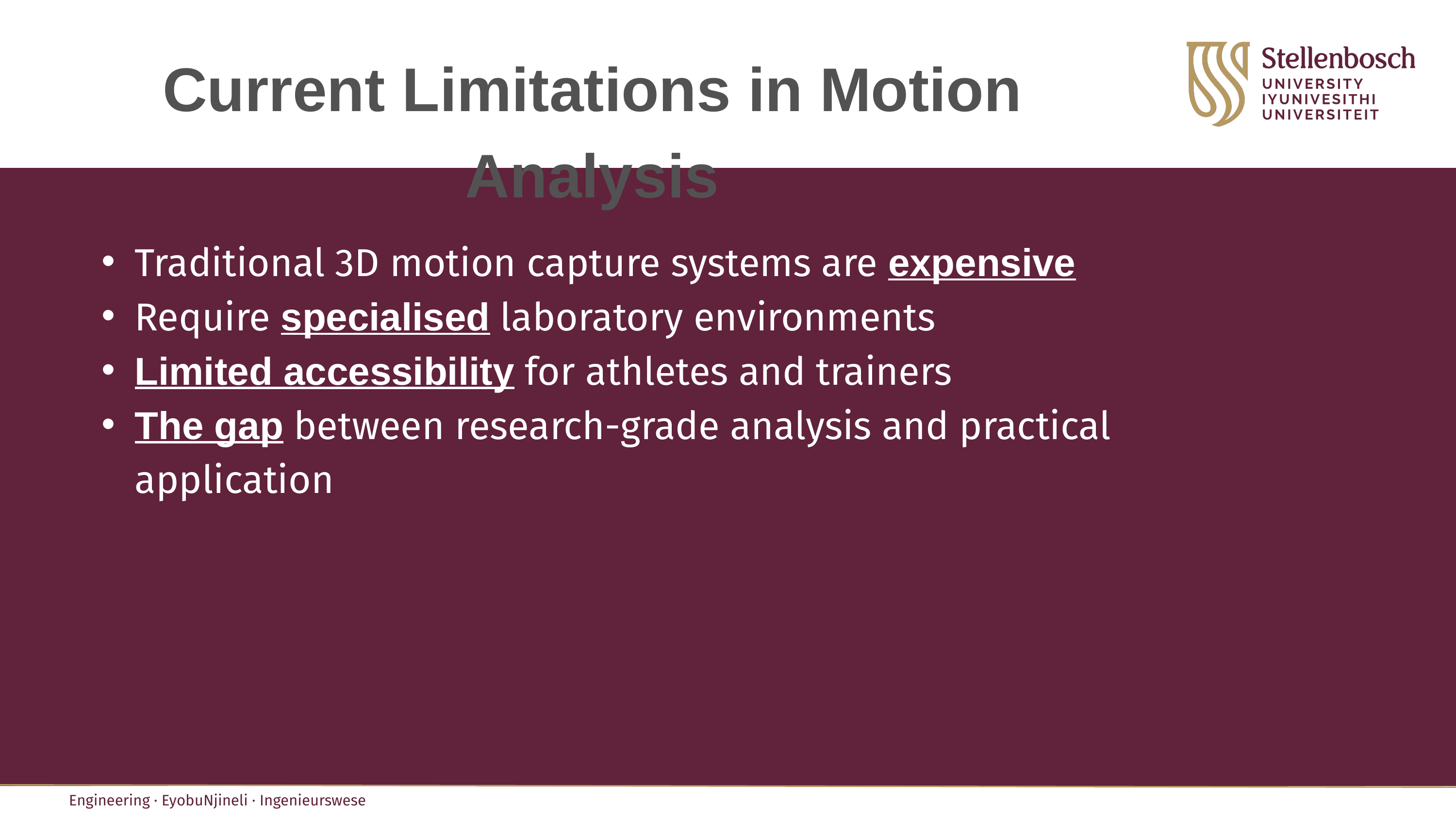

Current Limitations in Motion Analysis

Traditional 3D motion capture systems are expensive
Require specialised laboratory environments
Limited accessibility for athletes and trainers
The gap between research-grade analysis and practical application

Engineering · EyobuNjineli · Ingenieurswese